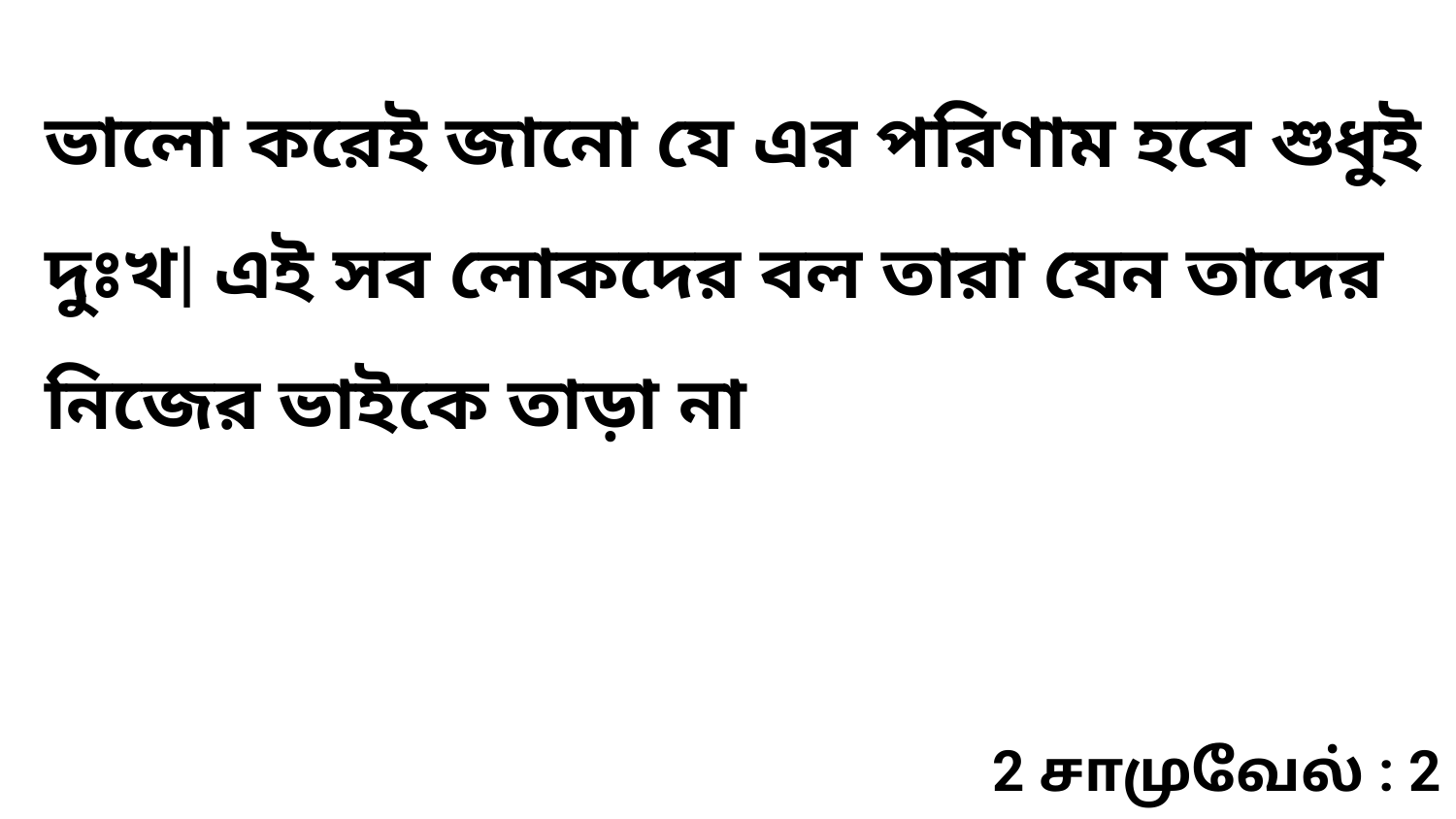

ভালো করেই জানো যে এর পরিণাম হবে শুধুই দুঃখ| এই সব লোকদের বল তারা যেন তাদের নিজের ভাইকে তাড়া না
2 சாமுவேல் : 2